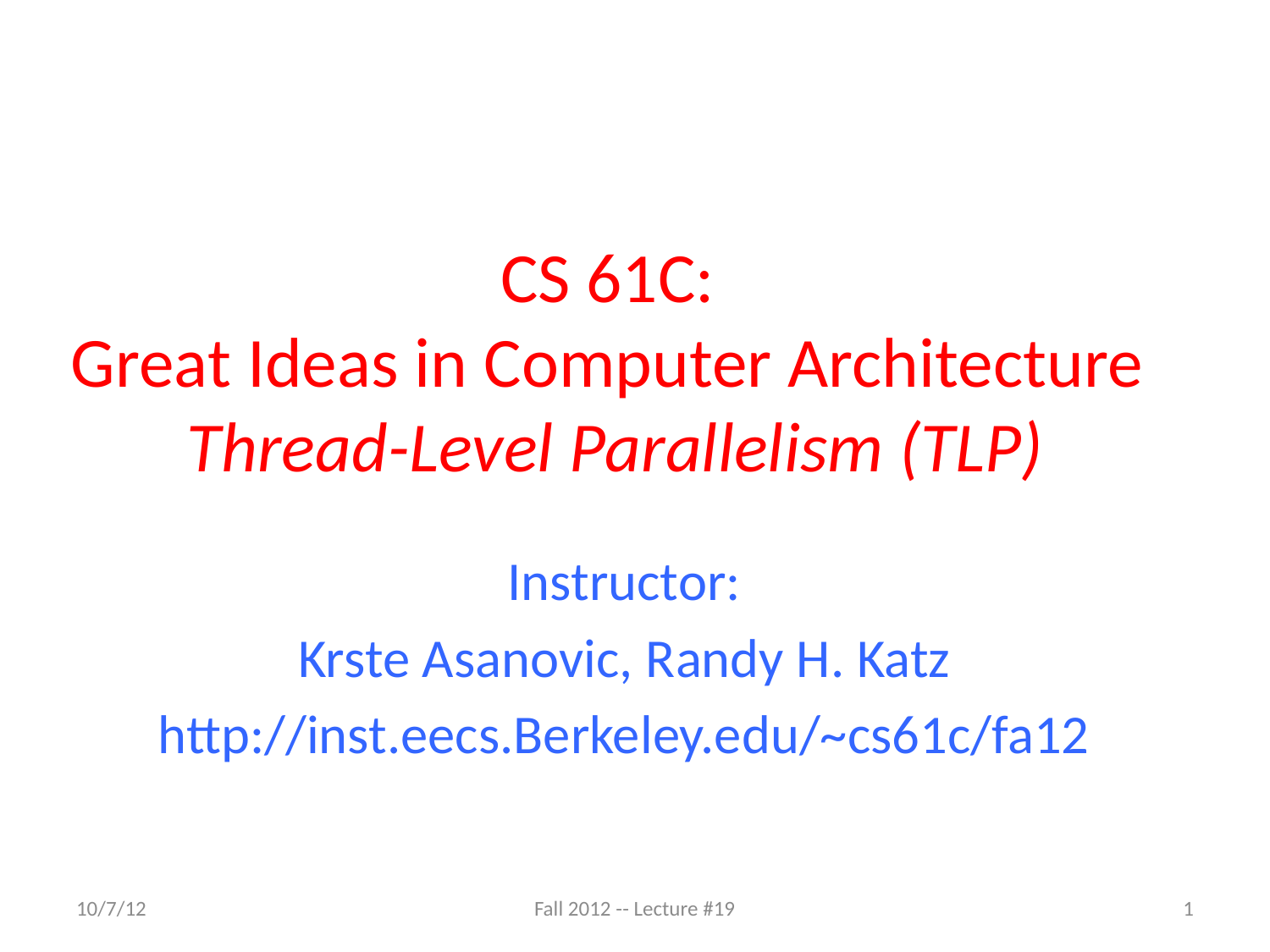

# CS 61C: Great Ideas in Computer Architecture Thread-Level Parallelism (TLP)
Instructor:
Krste Asanovic, Randy H. Katz
http://inst.eecs.Berkeley.edu/~cs61c/fa12
10/7/12
Fall 2012 -- Lecture #19
1